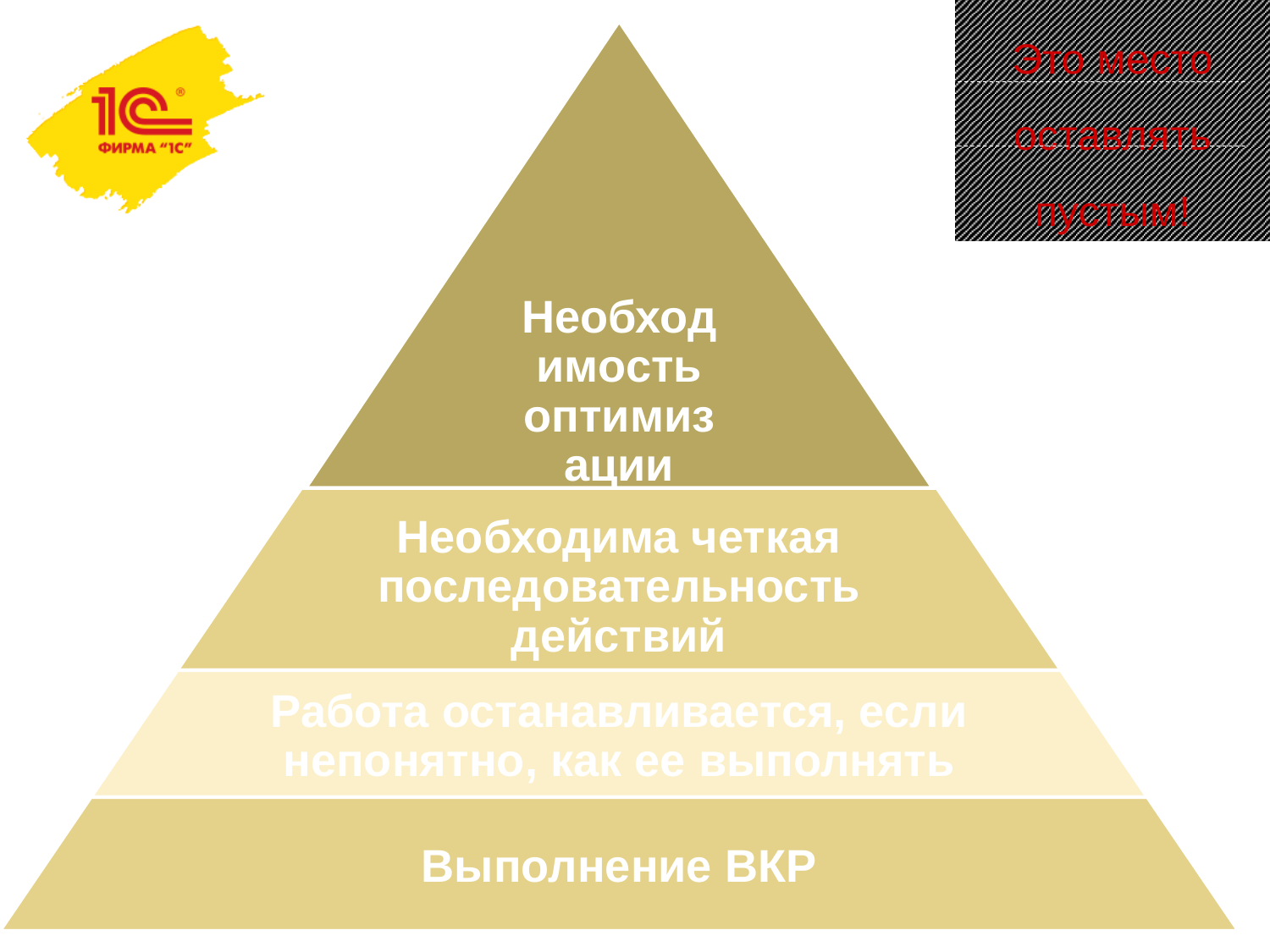

Необходимость оптимизации
бизнес-процессов
Необходима четкая последовательность действий
Работа останавливается, если непонятно, как ее выполнять
Выполнение ВКР